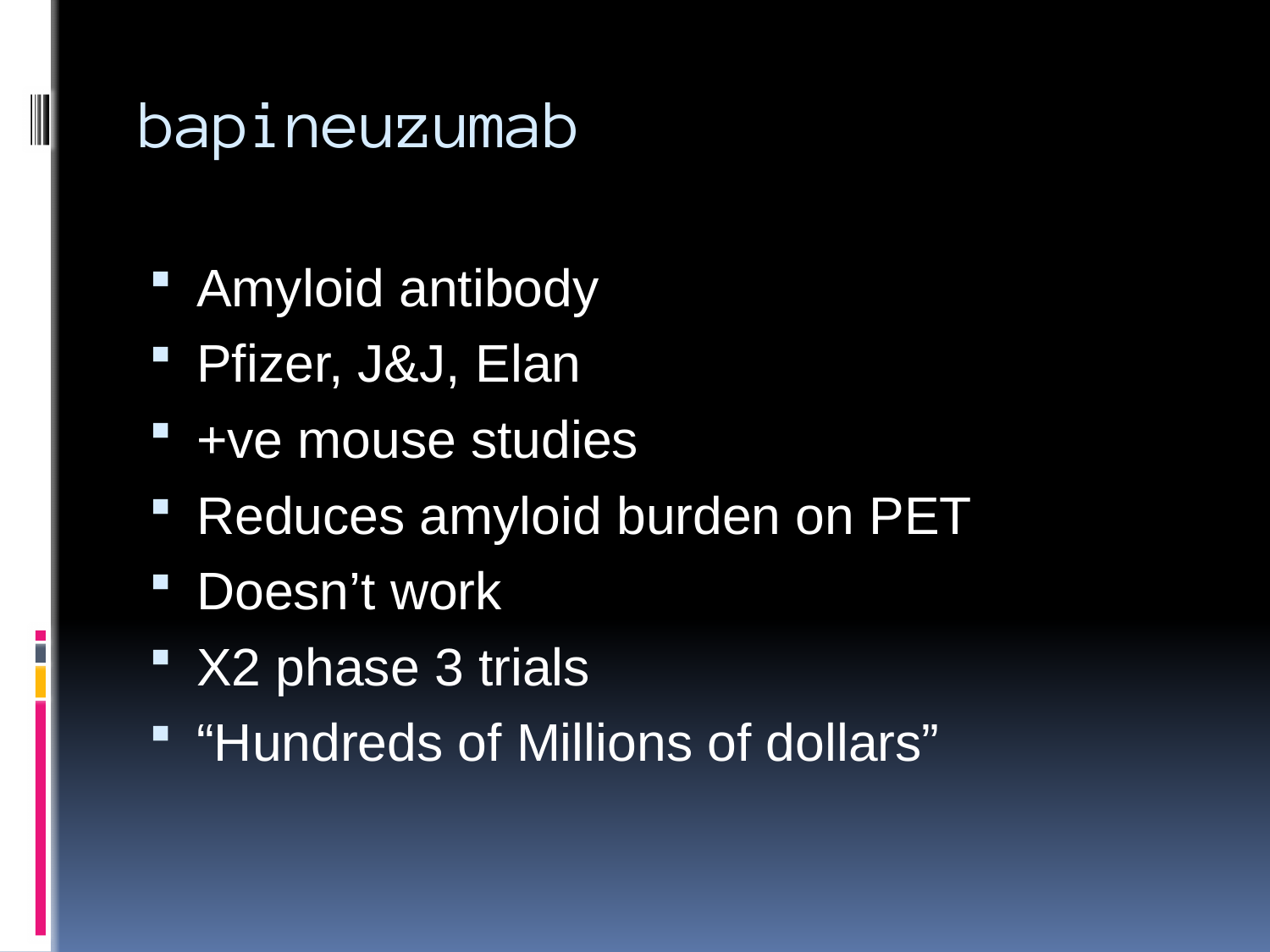

# bapineuzumab
Amyloid antibody
Pfizer, J&J, Elan
+ve mouse studies
Reduces amyloid burden on PET
Doesn’t work
X2 phase 3 trials
“Hundreds of Millions of dollars”